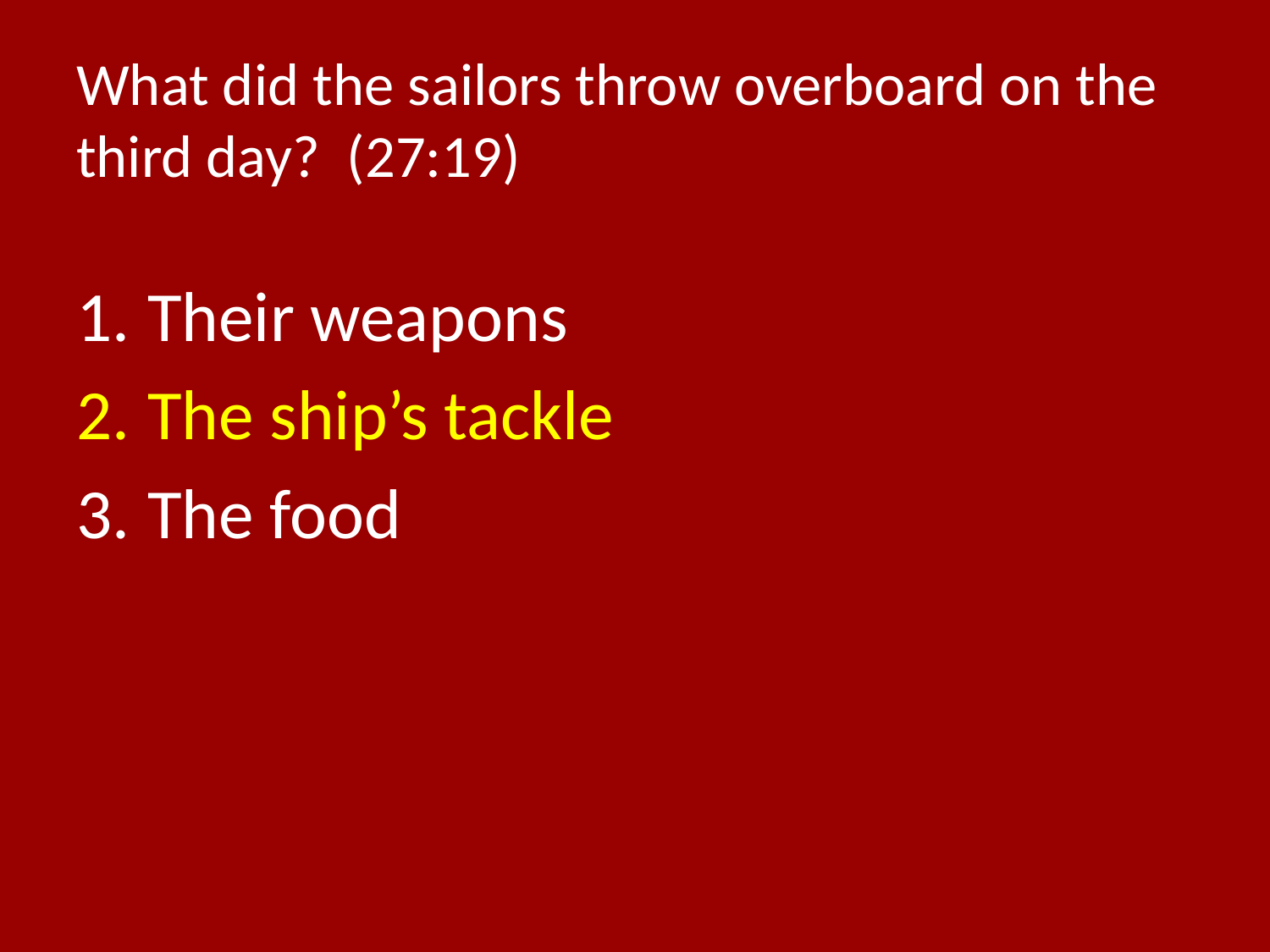

# What did the sailors throw overboard on the third day?  (27:19)
Their weapons
The ship’s tackle
The food